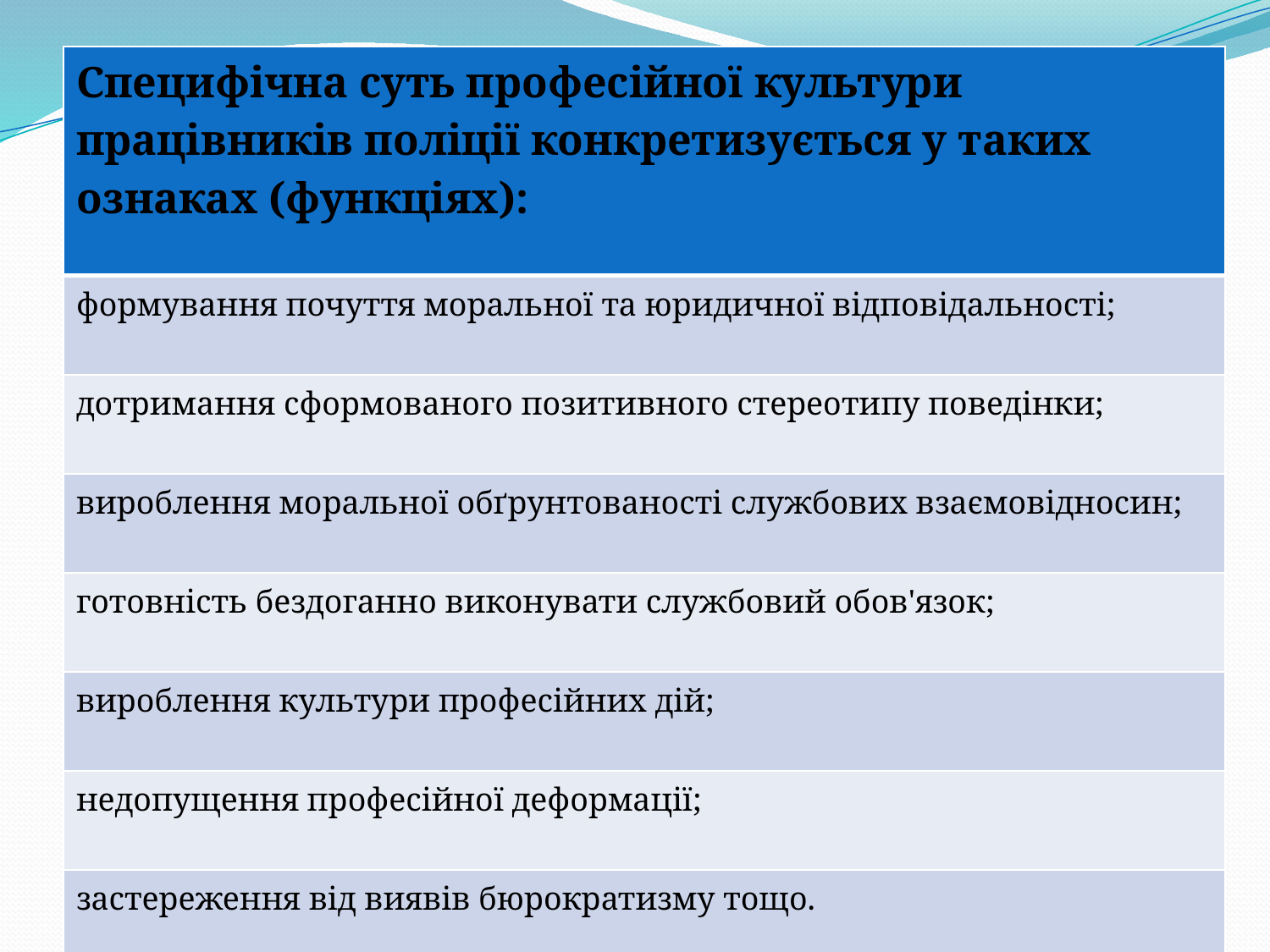

| Специфічна суть професійної культури працівників поліції конкретизується у таких ознаках (функціях): |
| --- |
| формування почуття моральної та юридичної відповідальності; |
| дотримання сформованого позитивного стереотипу поведінки; |
| вироблення моральної обґрунтованості службових взаємовідносин; |
| готовність бездоганно виконувати службовий обов'язок; |
| вироблення культури професійних дій; |
| недопущення професійної деформації; |
| застереження від виявів бюрократизму тощо. |